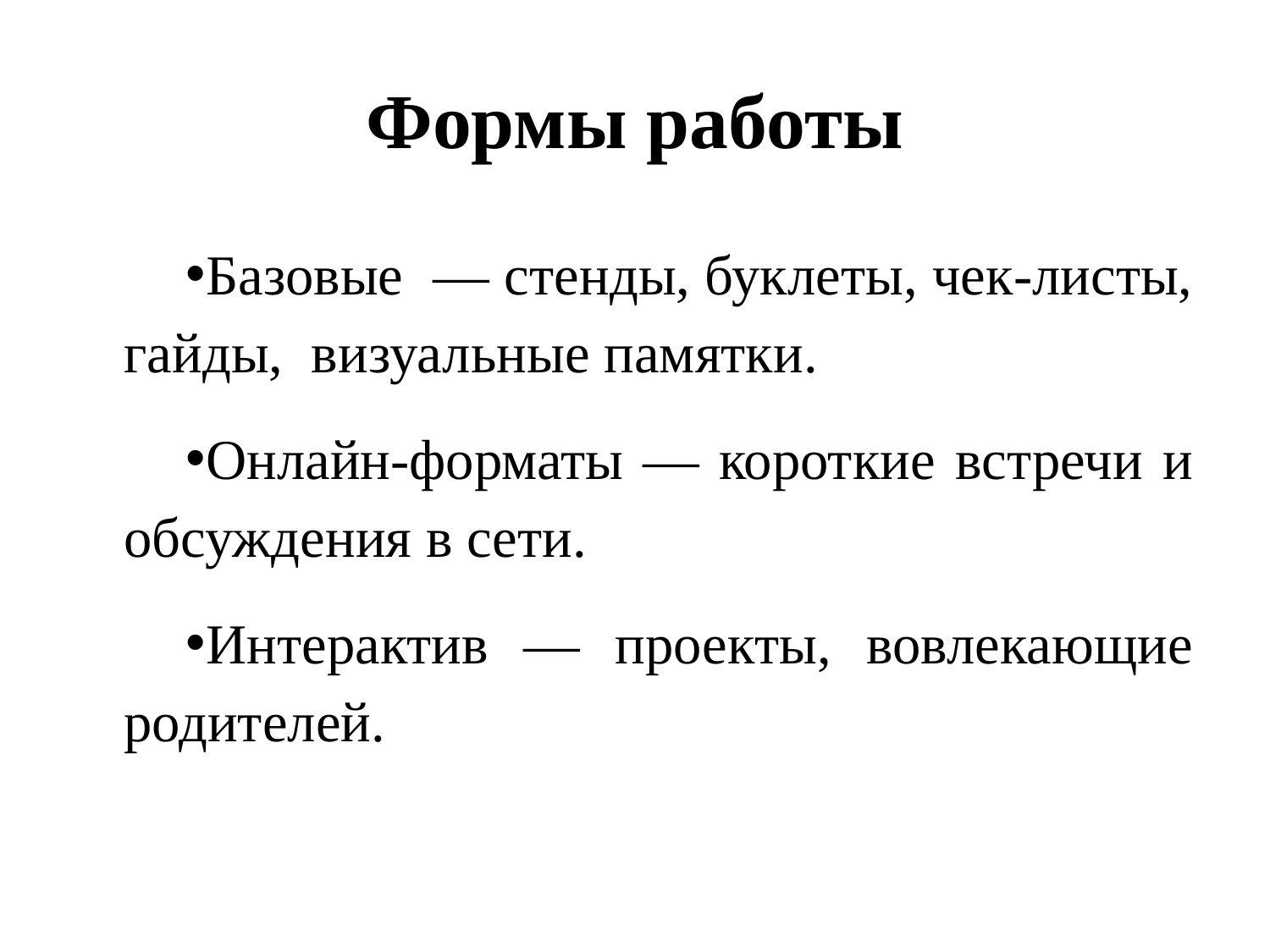

# Формы работы
Базовые  — стенды, буклеты, чек-листы, гайды,  визуальные памятки.
Онлайн-форматы — короткие встречи и обсуждения в сети.
Интерактив — проекты, вовлекающие родителей.